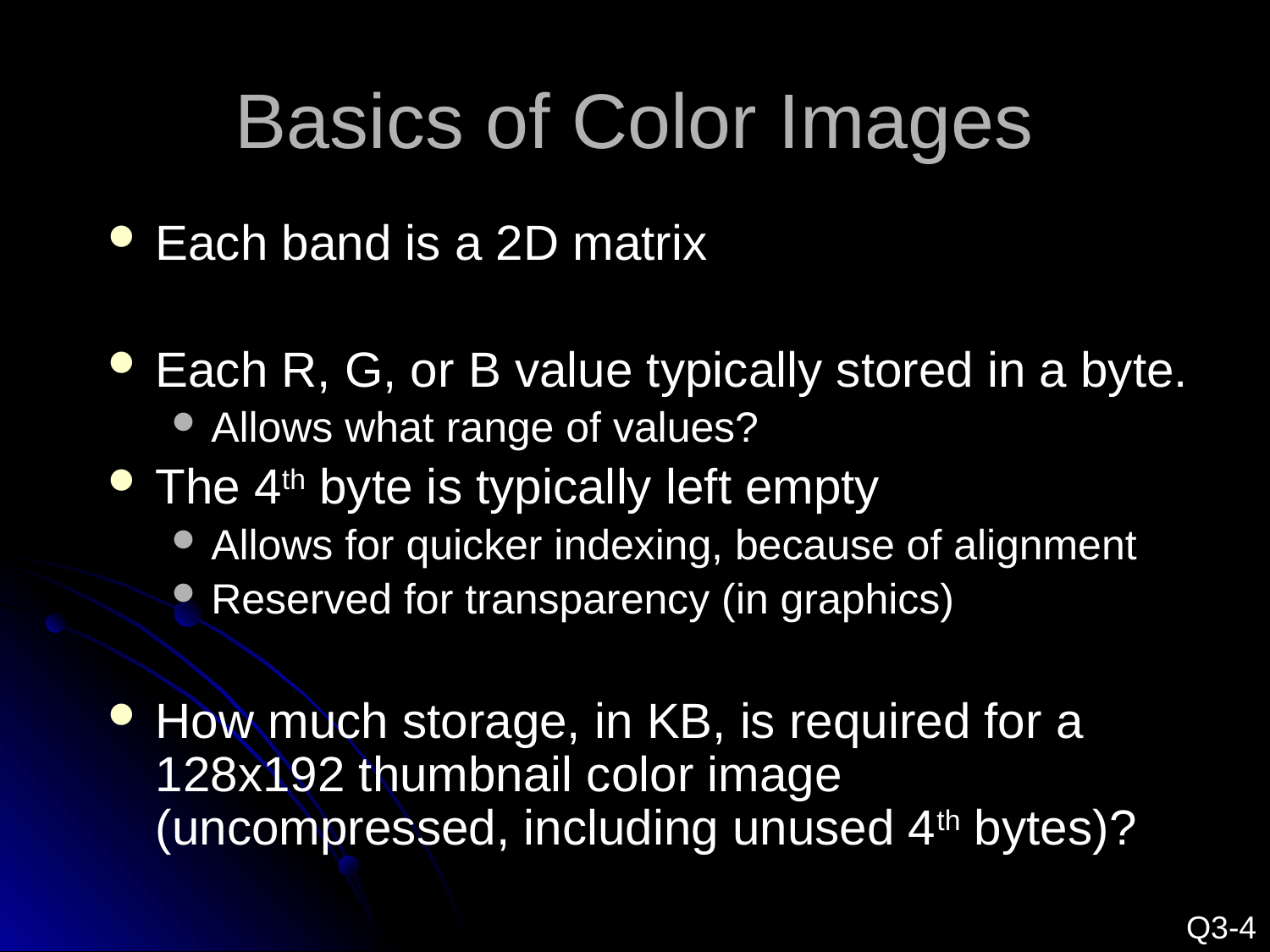

# Basics of Color Images
Each band is a 2D matrix

Each R, G, or B value typically stored in a byte.
Allows what range of values?
The 4th byte is typically left empty
Allows for quicker indexing, because of alignment
Reserved for transparency (in graphics)

How much storage, in KB, is required for a 128x192 thumbnail color image (uncompressed, including unused 4th bytes)?

Q3-4